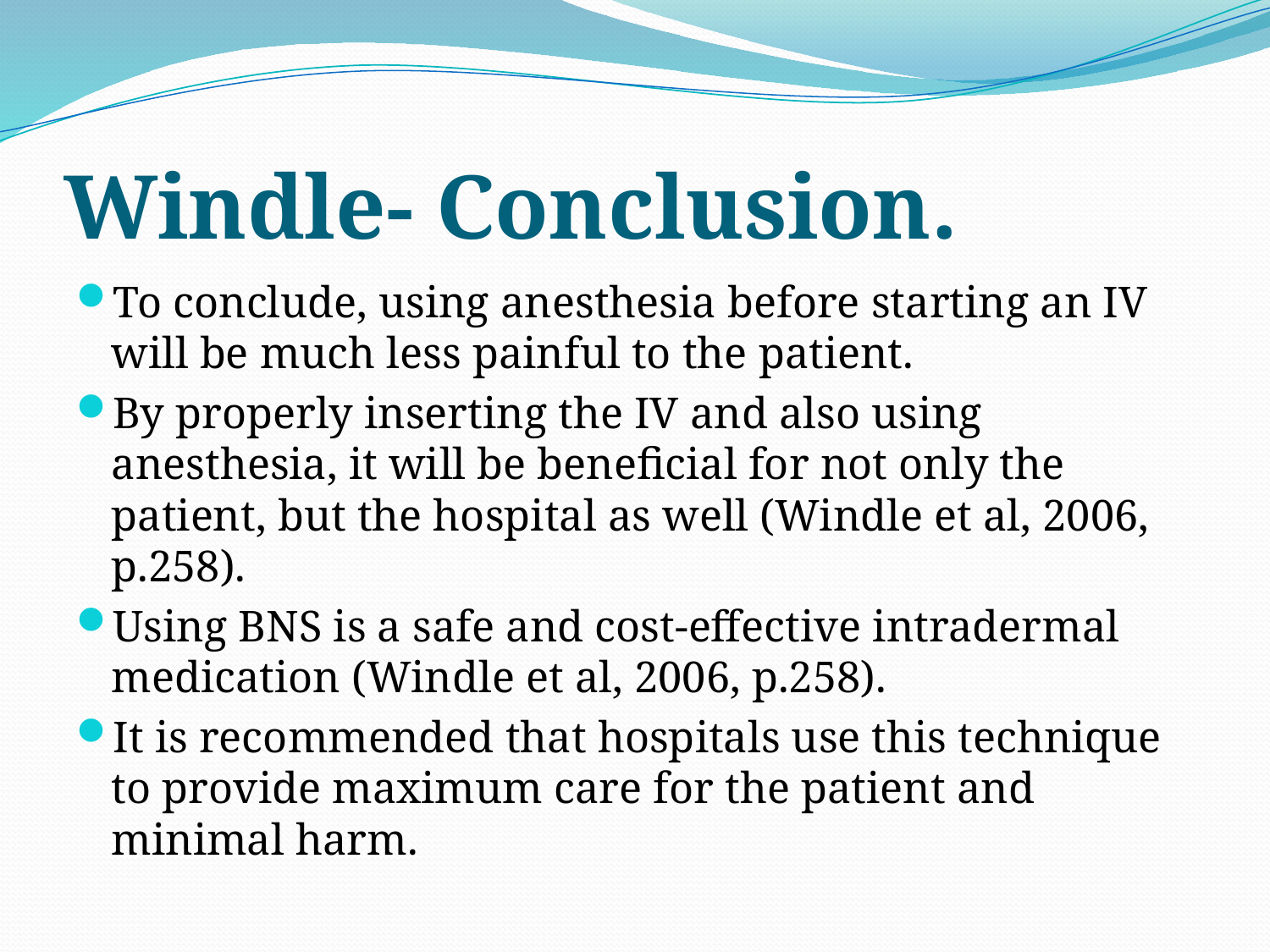

# Windle- Conclusion.
To conclude, using anesthesia before starting an IV will be much less painful to the patient.
By properly inserting the IV and also using anesthesia, it will be beneficial for not only the patient, but the hospital as well (Windle et al, 2006, p.258).
Using BNS is a safe and cost-effective intradermal medication (Windle et al, 2006, p.258).
It is recommended that hospitals use this technique to provide maximum care for the patient and minimal harm.